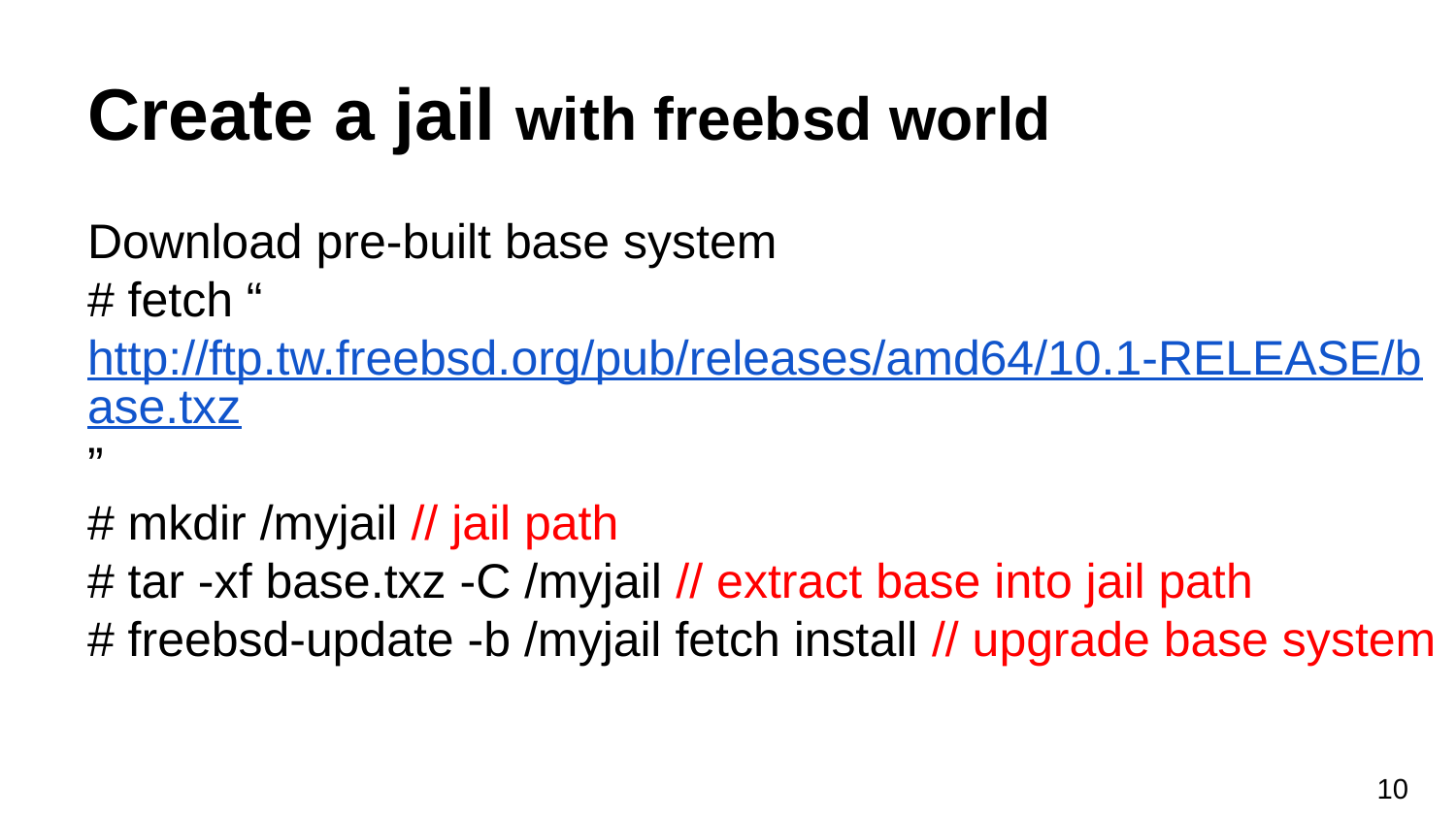

# Create a jail with freebsd world
Download pre-built base system
# fetch “http://ftp.tw.freebsd.org/pub/releases/amd64/10.1-RELEASE/base.txz”
# mkdir /myjail // jail path
# tar -xf base.txz -C /myjail // extract base into jail path
# freebsd-update -b /myjail fetch install // upgrade base system

10